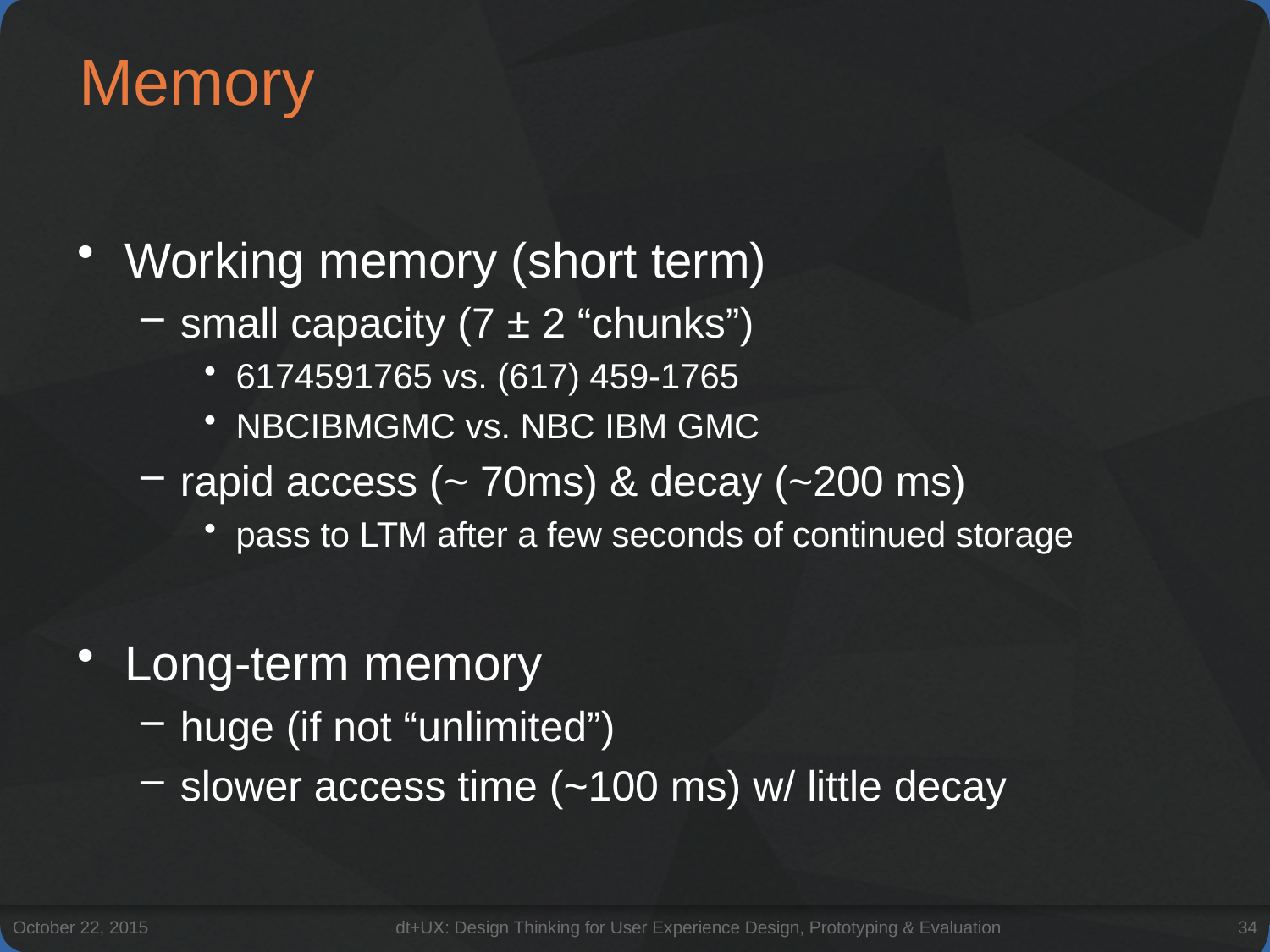

# Memory
Working memory (short term)
small capacity (7 ± 2 “chunks”)
6174591765 vs. (617) 459-1765
NBCIBMGMC vs. NBC IBM GMC
rapid access (~ 70ms) & decay (~200 ms)
pass to LTM after a few seconds of continued storage

Long-term memory
huge (if not “unlimited”)
slower access time (~100 ms) w/ little decay
October 22, 2015
dt+UX: Design Thinking for User Experience Design, Prototyping & Evaluation
34